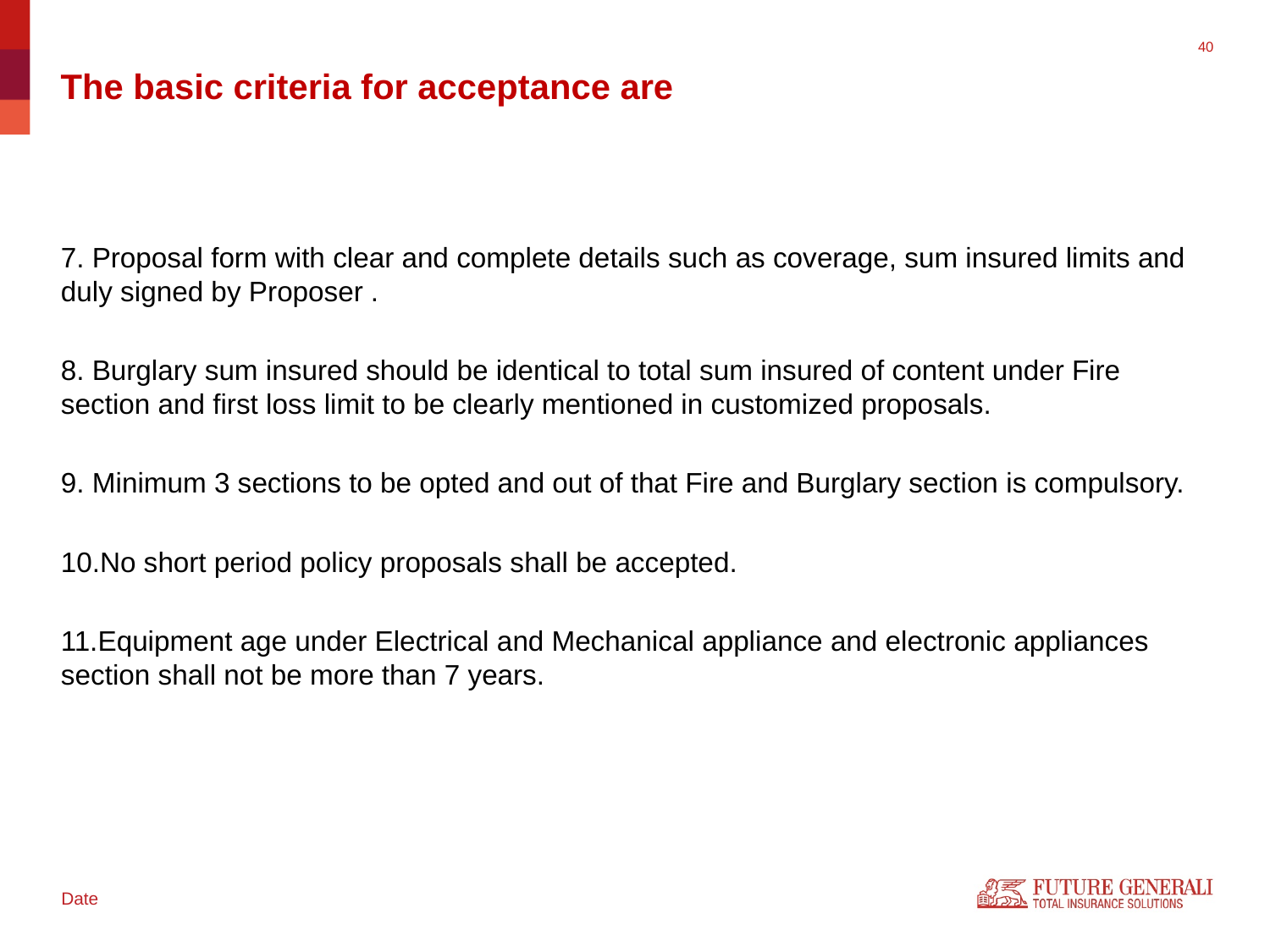

# The basic criteria for acceptance are

7. Proposal form with clear and complete details such as coverage, sum insured limits and duly signed by Proposer .

8. Burglary sum insured should be identical to total sum insured of content under Fire section and first loss limit to be clearly mentioned in customized proposals.

9. Minimum 3 sections to be opted and out of that Fire and Burglary section is compulsory.

10.No short period policy proposals shall be accepted.

11.Equipment age under Electrical and Mechanical appliance and electronic appliances section shall not be more than 7 years.